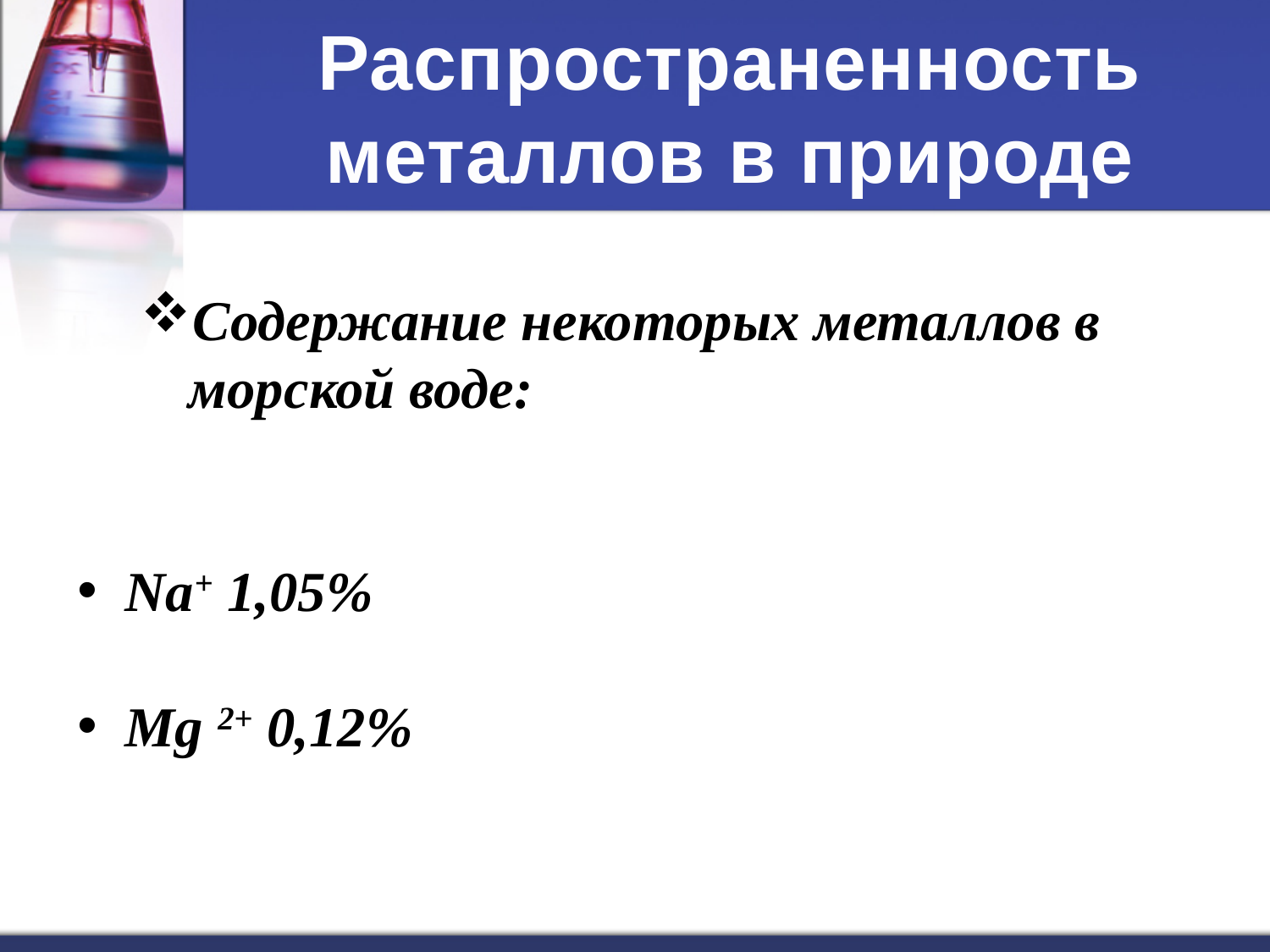

# Распространенность металлов в природе
Содержание некоторых металлов в морской воде:

Na+ 1,05%

Mg 2+ 0,12%